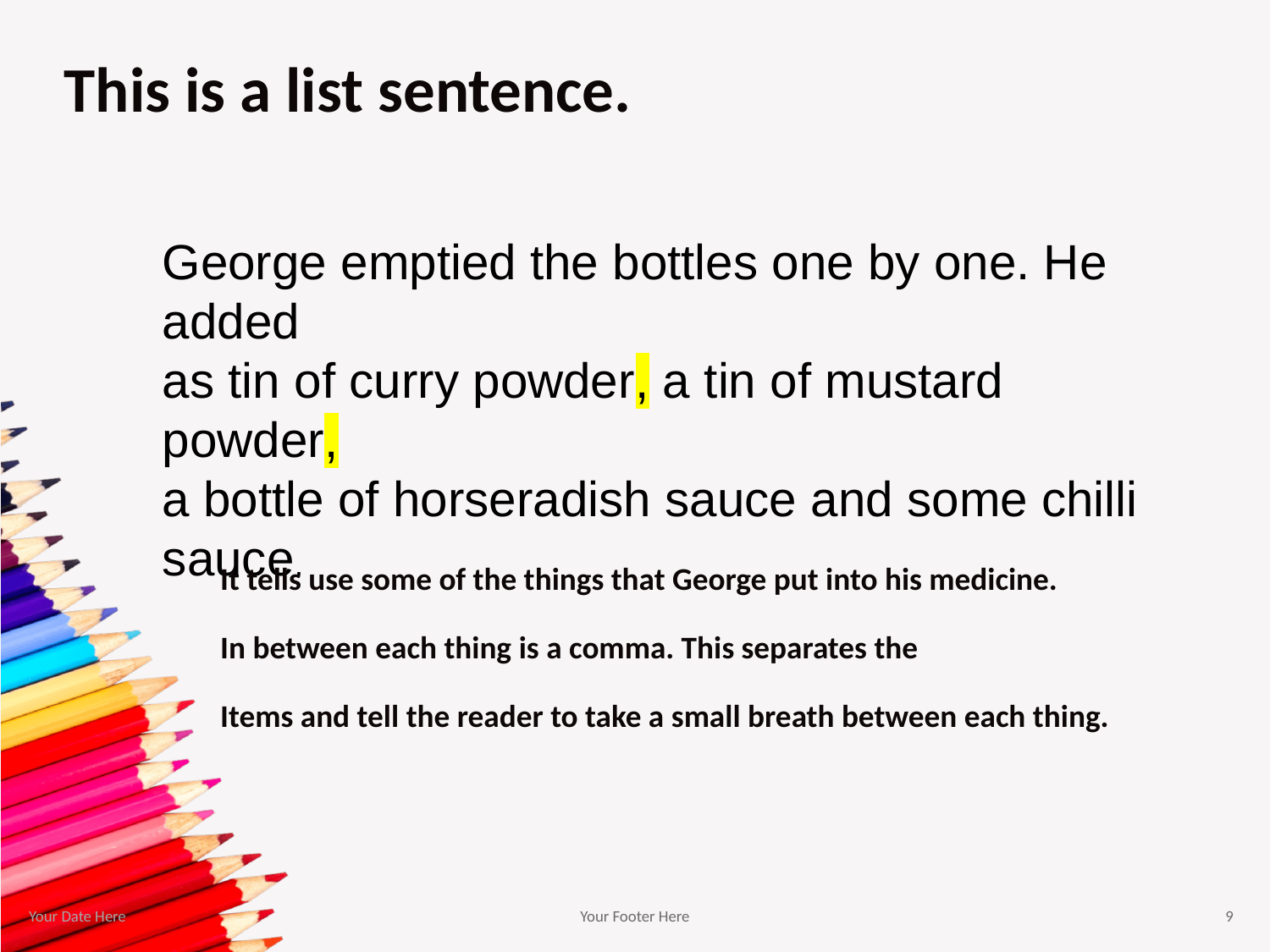

# This is a list sentence.
George emptied the bottles one by one. He added
as tin of curry powder, a tin of mustard powder,
a bottle of horseradish sauce and some chilli sauce.
It tells use some of the things that George put into his medicine.

In between each thing is a comma. This separates the

Items and tell the reader to take a small breath between each thing.
Your Date Here
Your Footer Here
9